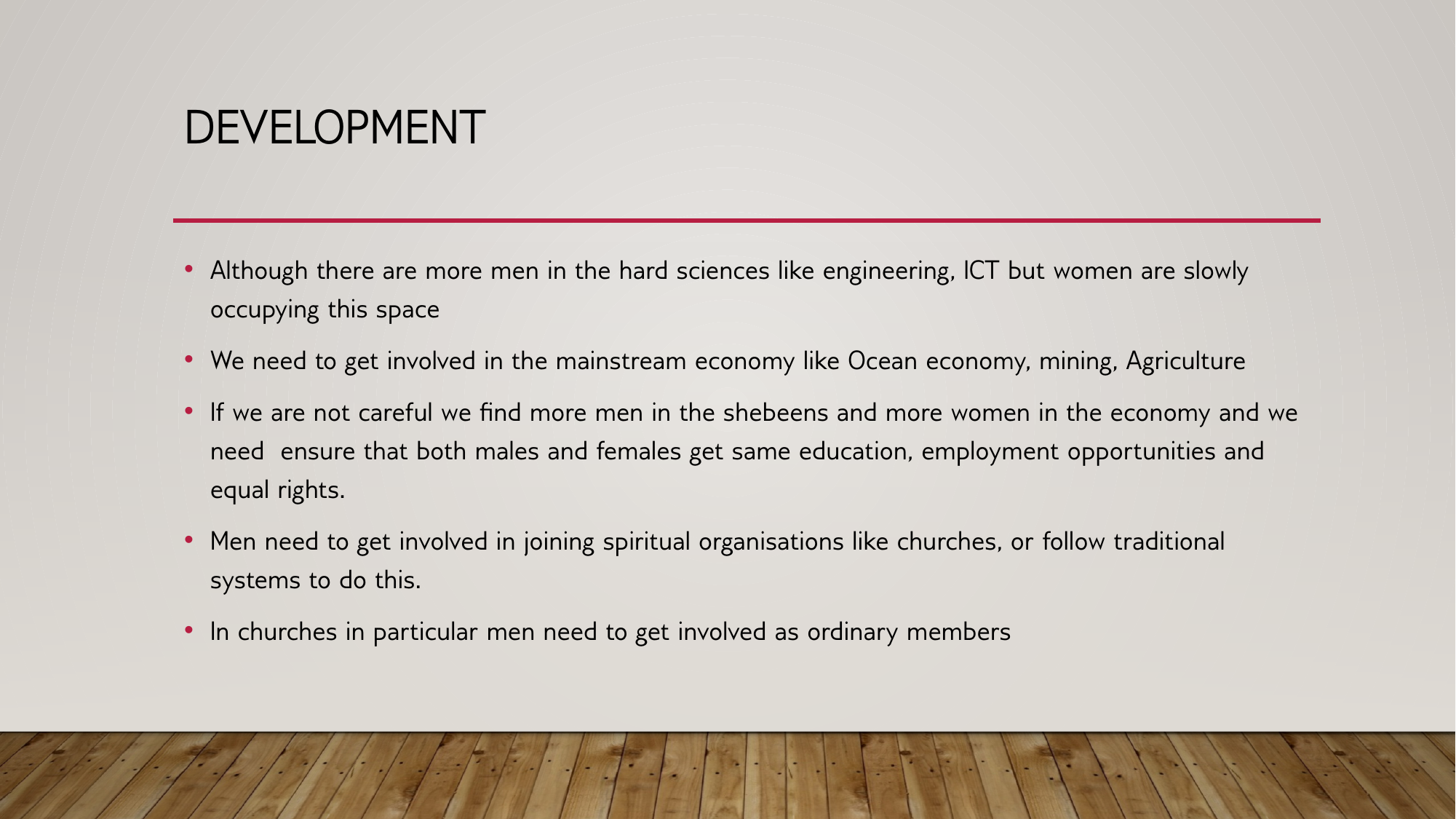

# Development
Although there are more men in the hard sciences like engineering, ICT but women are slowly occupying this space
We need to get involved in the mainstream economy like Ocean economy, mining, Agriculture
If we are not careful we find more men in the shebeens and more women in the economy and we need  ensure that both males and females get same education, employment opportunities and equal rights.
Men need to get involved in joining spiritual organisations like churches, or follow traditional systems to do this.
In churches in particular men need to get involved as ordinary members